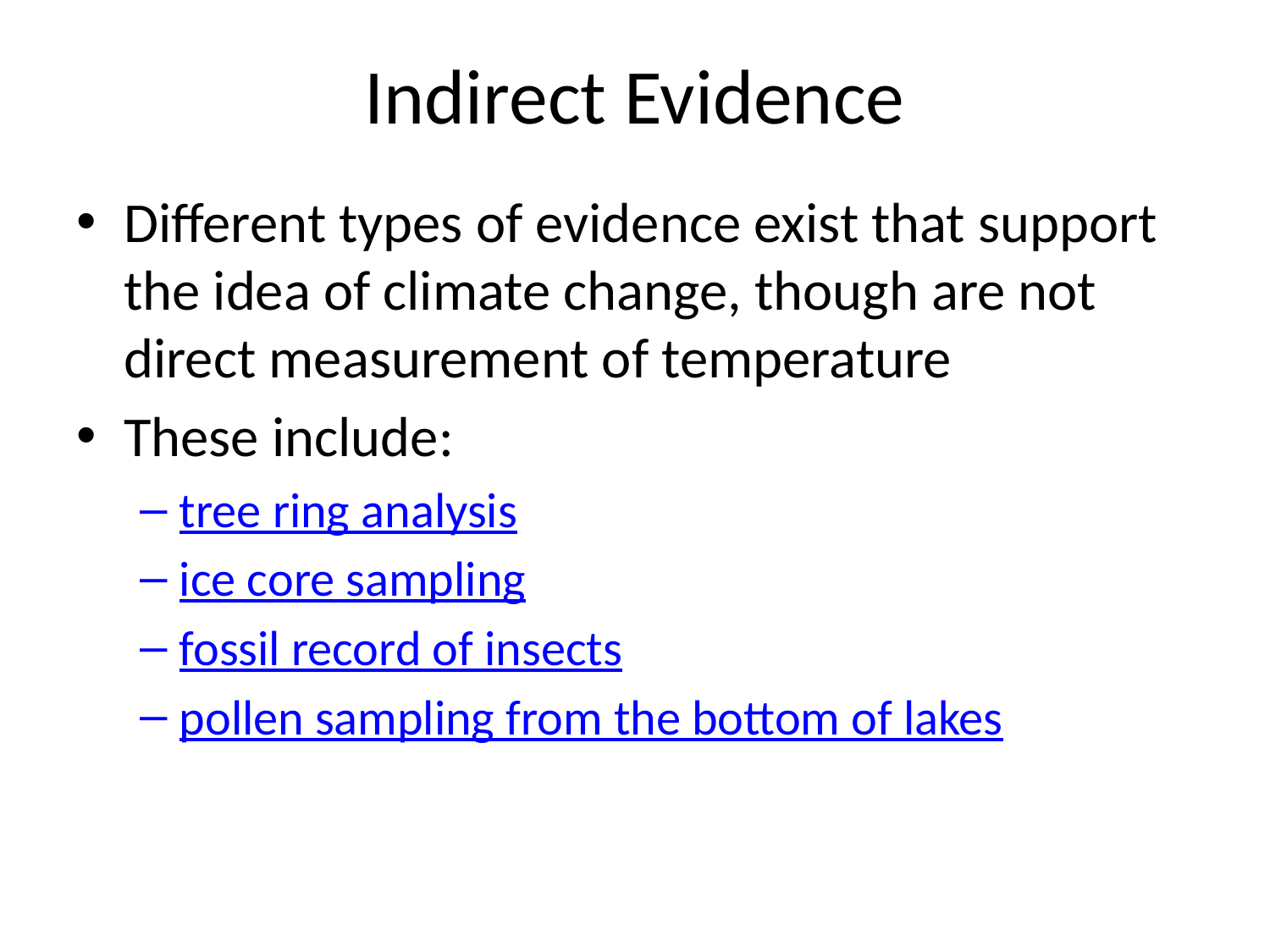

# Indirect Evidence
Different types of evidence exist that support the idea of climate change, though are not direct measurement of temperature
These include:
tree ring analysis
ice core sampling
fossil record of insects
pollen sampling from the bottom of lakes